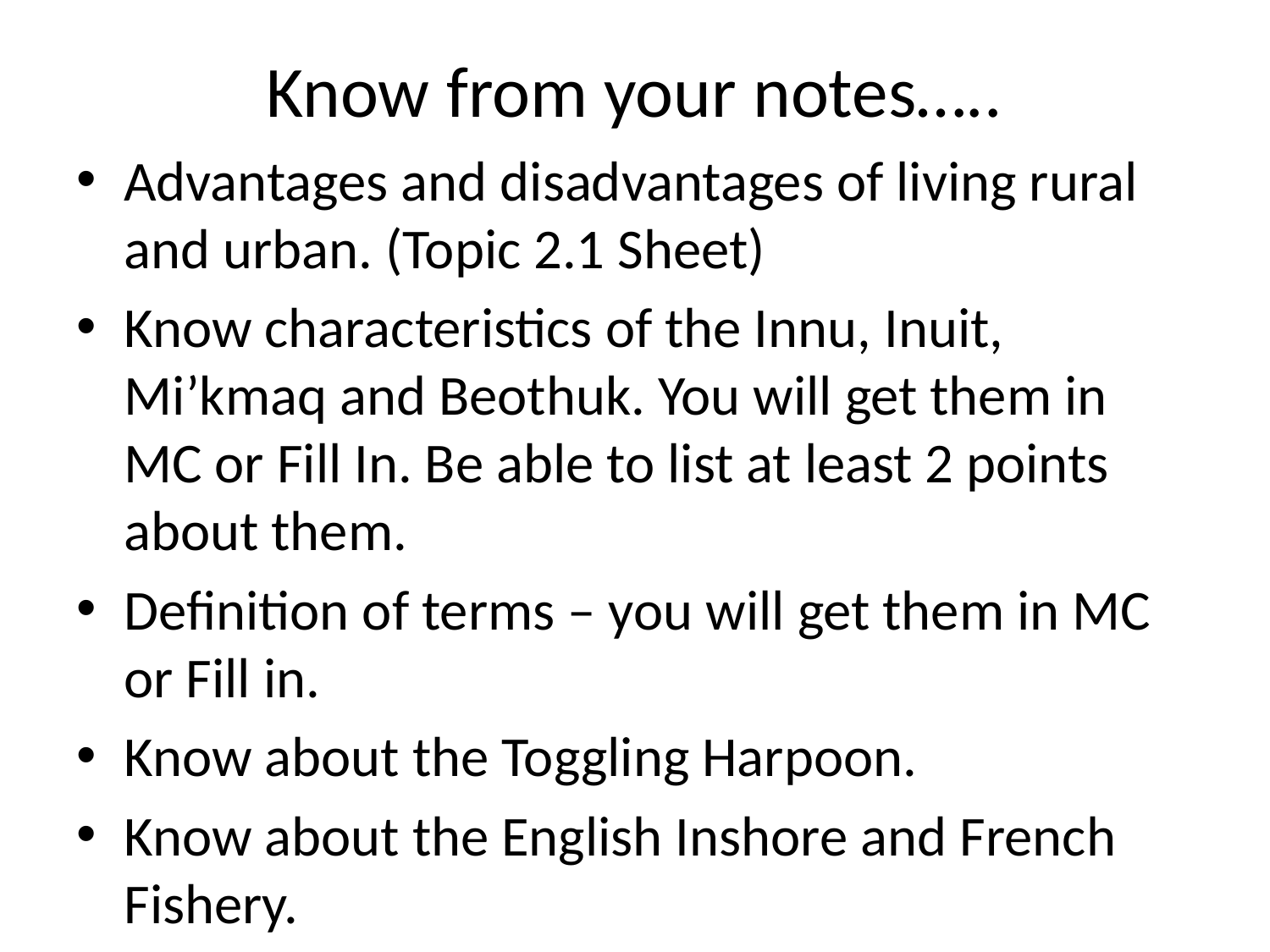

# Know from your notes…..
Advantages and disadvantages of living rural and urban. (Topic 2.1 Sheet)
Know characteristics of the Innu, Inuit, Mi’kmaq and Beothuk. You will get them in MC or Fill In. Be able to list at least 2 points about them.
Definition of terms – you will get them in MC or Fill in.
Know about the Toggling Harpoon.
Know about the English Inshore and French Fishery.